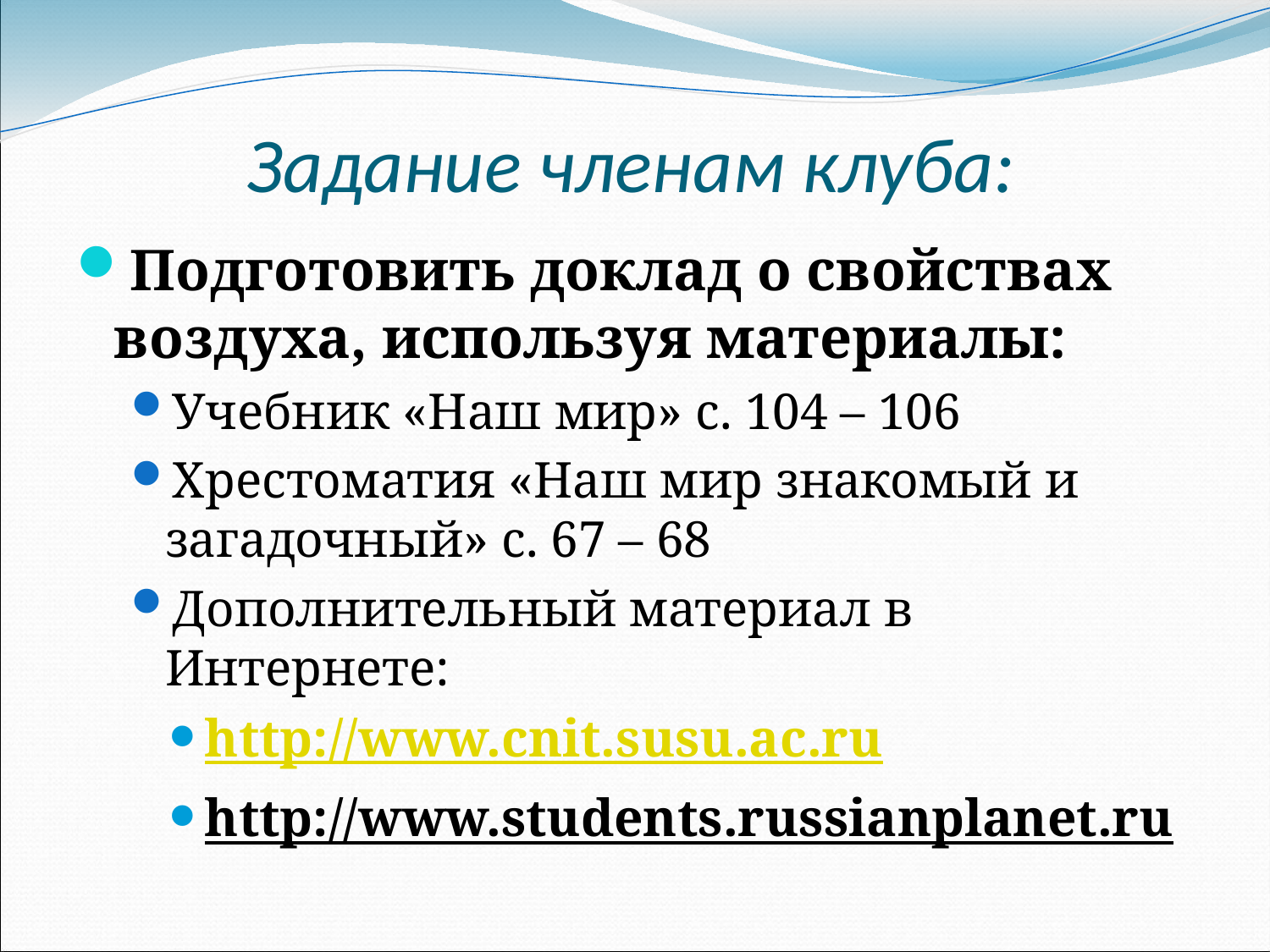

Задание членам клуба:
Подготовить доклад о свойствах воздуха, используя материалы:
Учебник «Наш мир» с. 104 – 106
Хрестоматия «Наш мир знакомый и загадочный» с. 67 – 68
Дополнительный материал в Интернете:
http://www.cnit.susu.ac.ru
http://www.students.russianplanet.ru